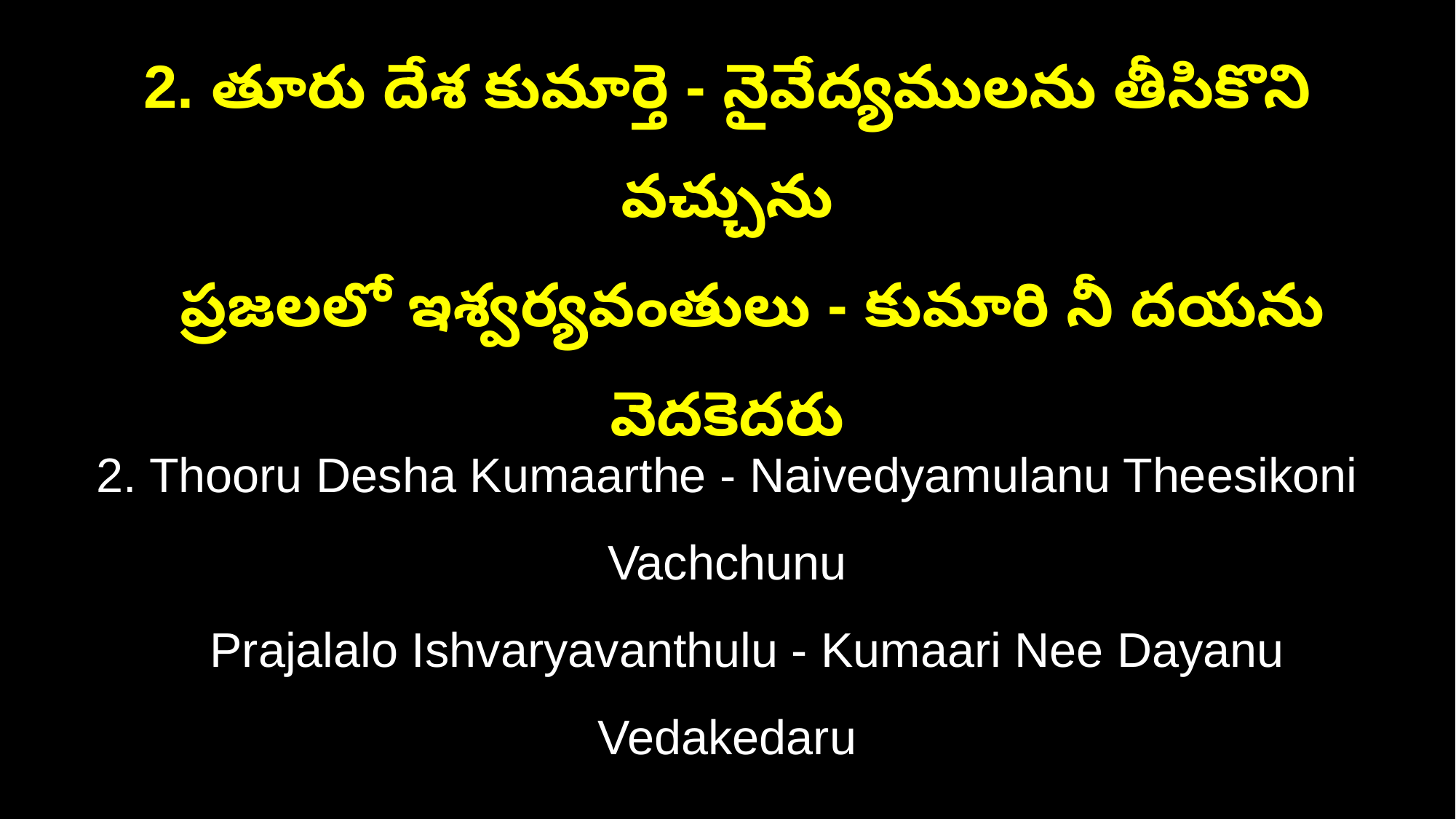

2. తూరు దేశ కుమార్తె - నైవేద్యములను తీసికొని వచ్చును
   ప్రజలలో ఇశ్వర్యవంతులు - కుమారి నీ దయను వెదకెదరు
2. Thooru Desha Kumaarthe - Naivedyamulanu Theesikoni Vachchunu
   Prajalalo Ishvaryavanthulu - Kumaari Nee Dayanu Vedakedaru